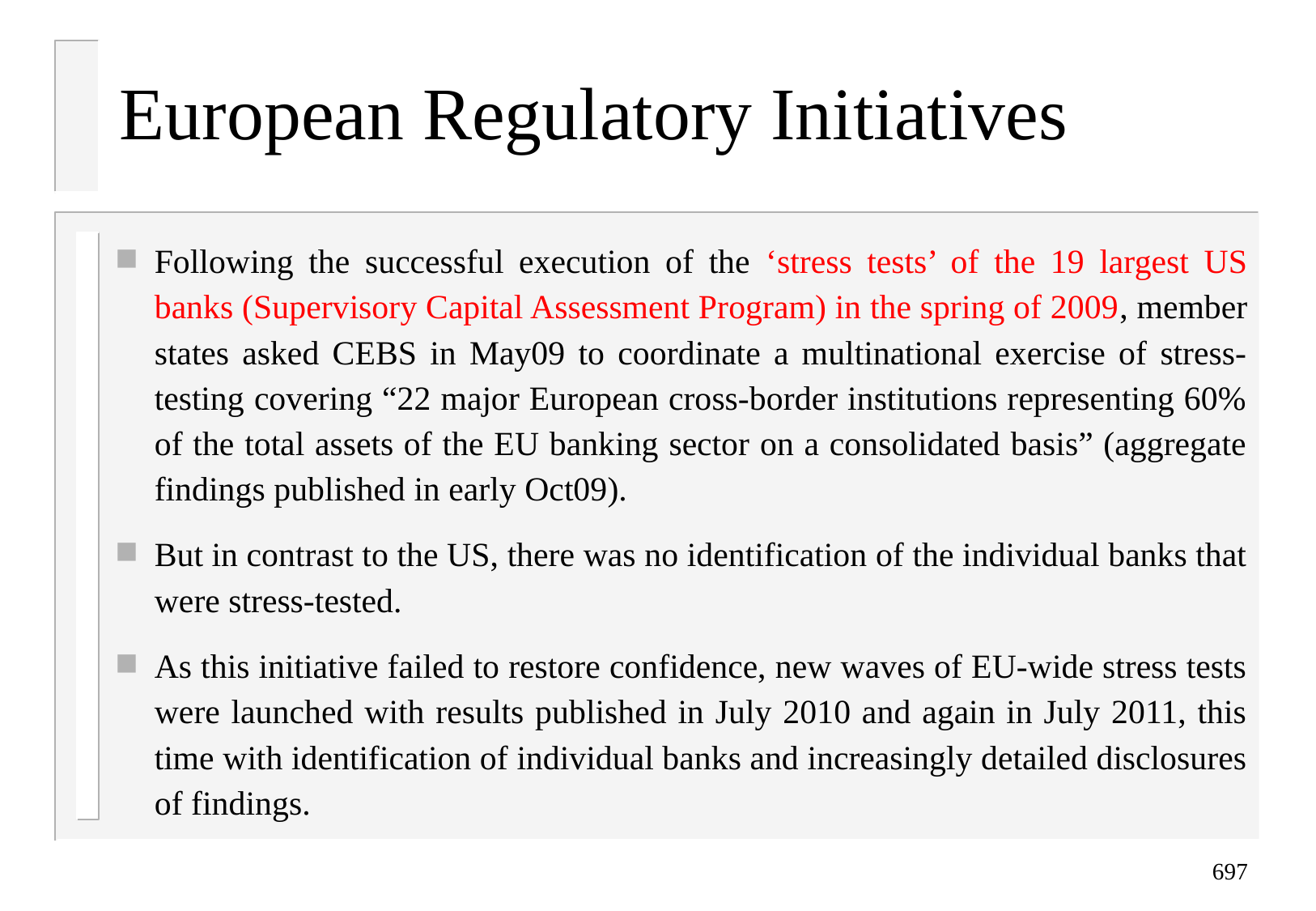

# European Regulatory Initiatives
Following the successful execution of the ‘stress tests’ of the 19 largest US banks (Supervisory Capital Assessment Program) in the spring of 2009, member states asked CEBS in May09 to coordinate a multinational exercise of stress-testing covering “22 major European cross-border institutions representing 60% of the total assets of the EU banking sector on a consolidated basis” (aggregate findings published in early Oct09).
But in contrast to the US, there was no identification of the individual banks that were stress-tested.
As this initiative failed to restore confidence, new waves of EU-wide stress tests were launched with results published in July 2010 and again in July 2011, this time with identification of individual banks and increasingly detailed disclosures of findings.
697